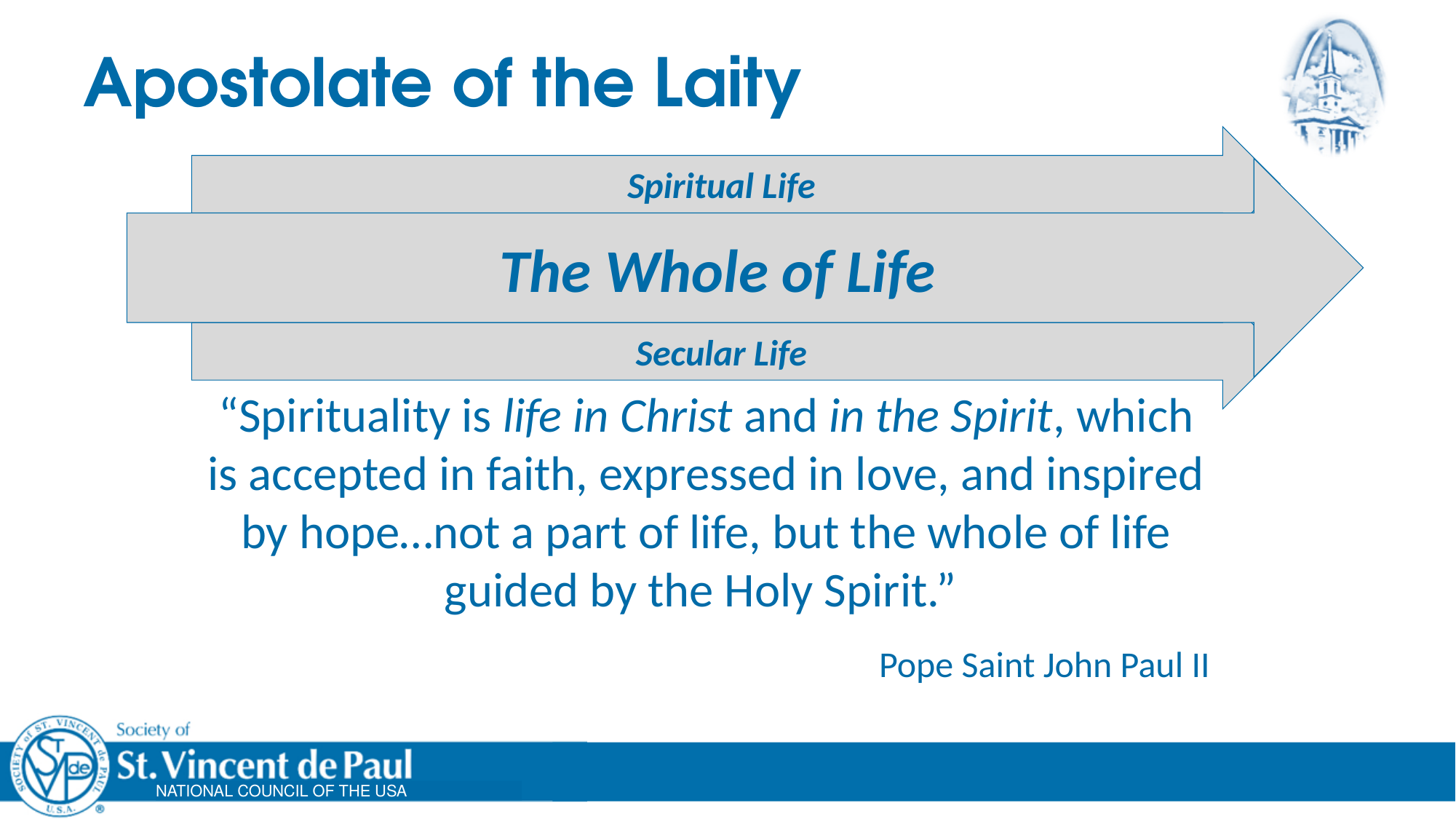

# Apostolate of the Laity
Spiritual Life
The Whole of Life
Secular Life
“Spirituality is life in Christ and in the Spirit, which is accepted in faith, expressed in love, and inspired by hope…not a part of life, but the whole of life guided by the Holy Spirit.”
Pope Saint John Paul II